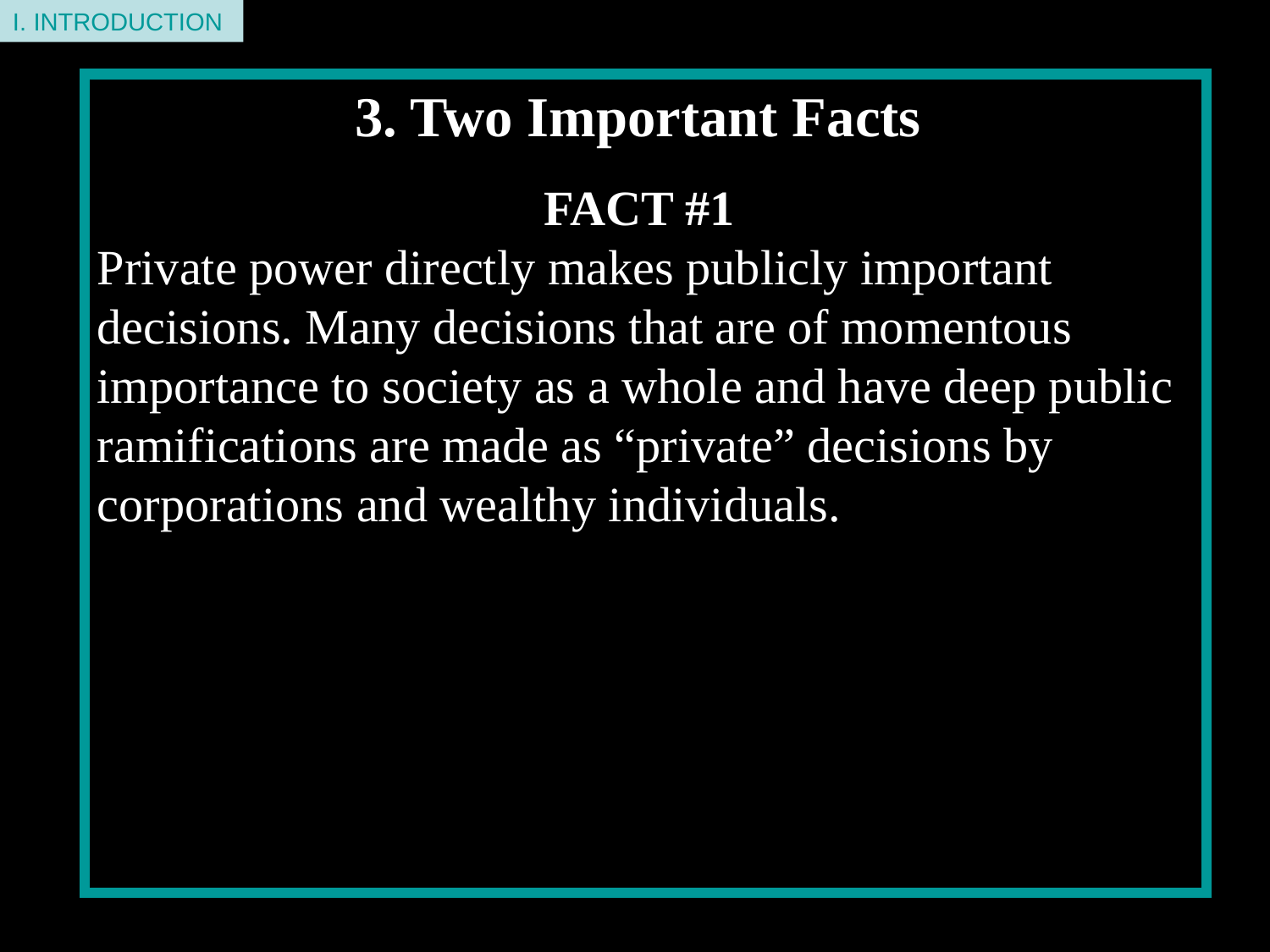

I. INTRODUCTION
3. Two Important Facts
FACT #1
Private power directly makes publicly important decisions. Many decisions that are of momentous importance to society as a whole and have deep public ramifications are made as “private” decisions by corporations and wealthy individuals.